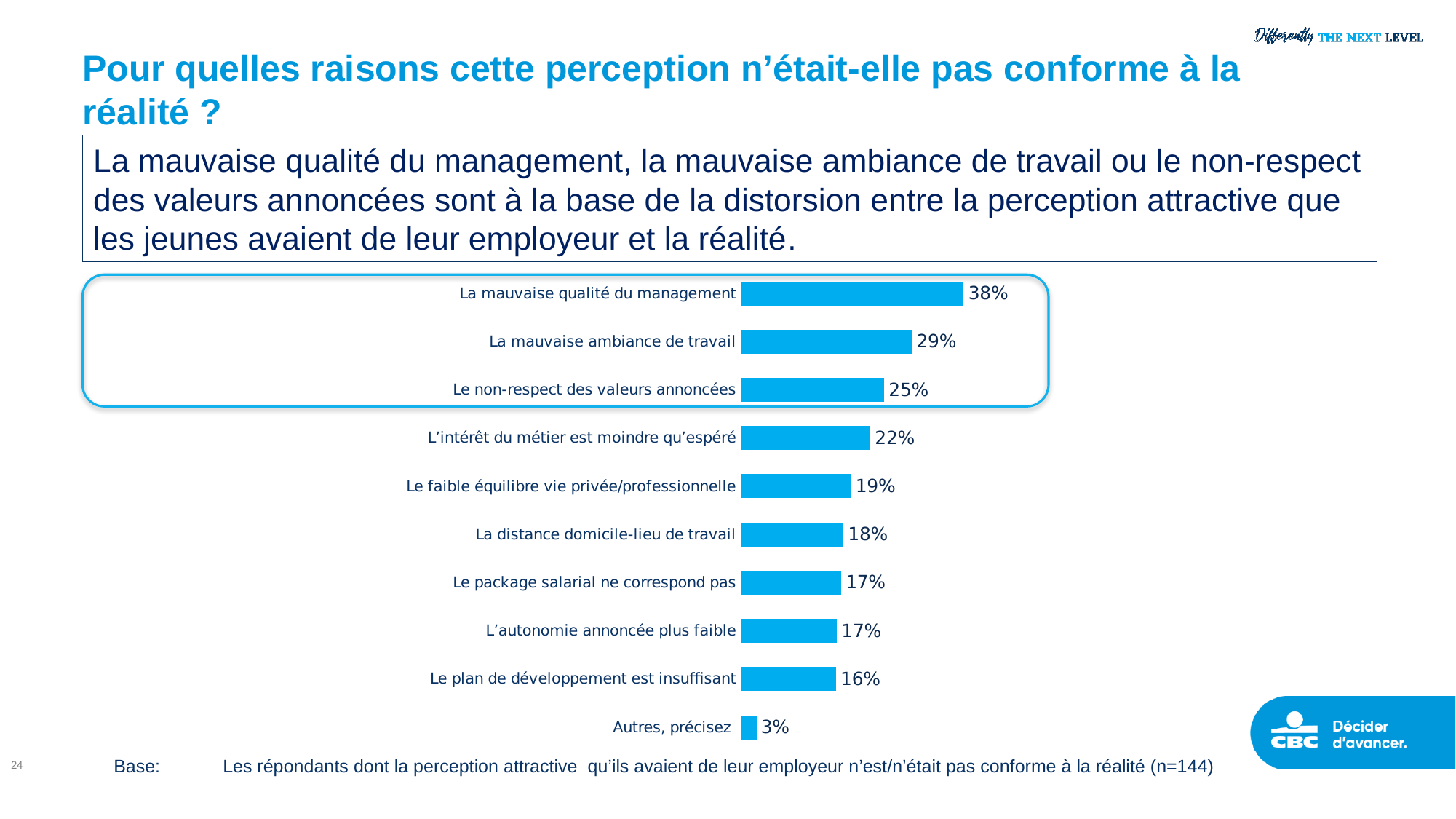

# Pour quelles raisons cette perception n’était-elle pas conforme à la réalité ?
La mauvaise qualité du management, la mauvaise ambiance de travail ou le non-respect des valeurs annoncées sont à la base de la distorsion entre la perception attractive que les jeunes avaient de leur employeur et la réalité.

### Chart

| Category | 2023 |
|---|---|
| La mauvaise qualité du management | 38.27 |
| La mauvaise ambiance de travail | 29.42 |
| Le non-respect des valeurs annoncées | 24.66 |
| L’intérêt du métier est moindre qu’espéré | 22.31 |
| Le faible équilibre vie privée/professionnelle | 19.0 |
| La distance domicile-lieu de travail | 17.7 |
| Le package salarial ne correspond pas | 17.32 |
| L’autonomie annoncée plus faible | 16.59 |
| Le plan de développement est insuffisant | 16.44 |
| Autres, précisez  | 2.84 |
24
Base:	Les répondants dont la perception attractive  qu’ils avaient de leur employeur n’est/n’était pas conforme à la réalité (n=144)